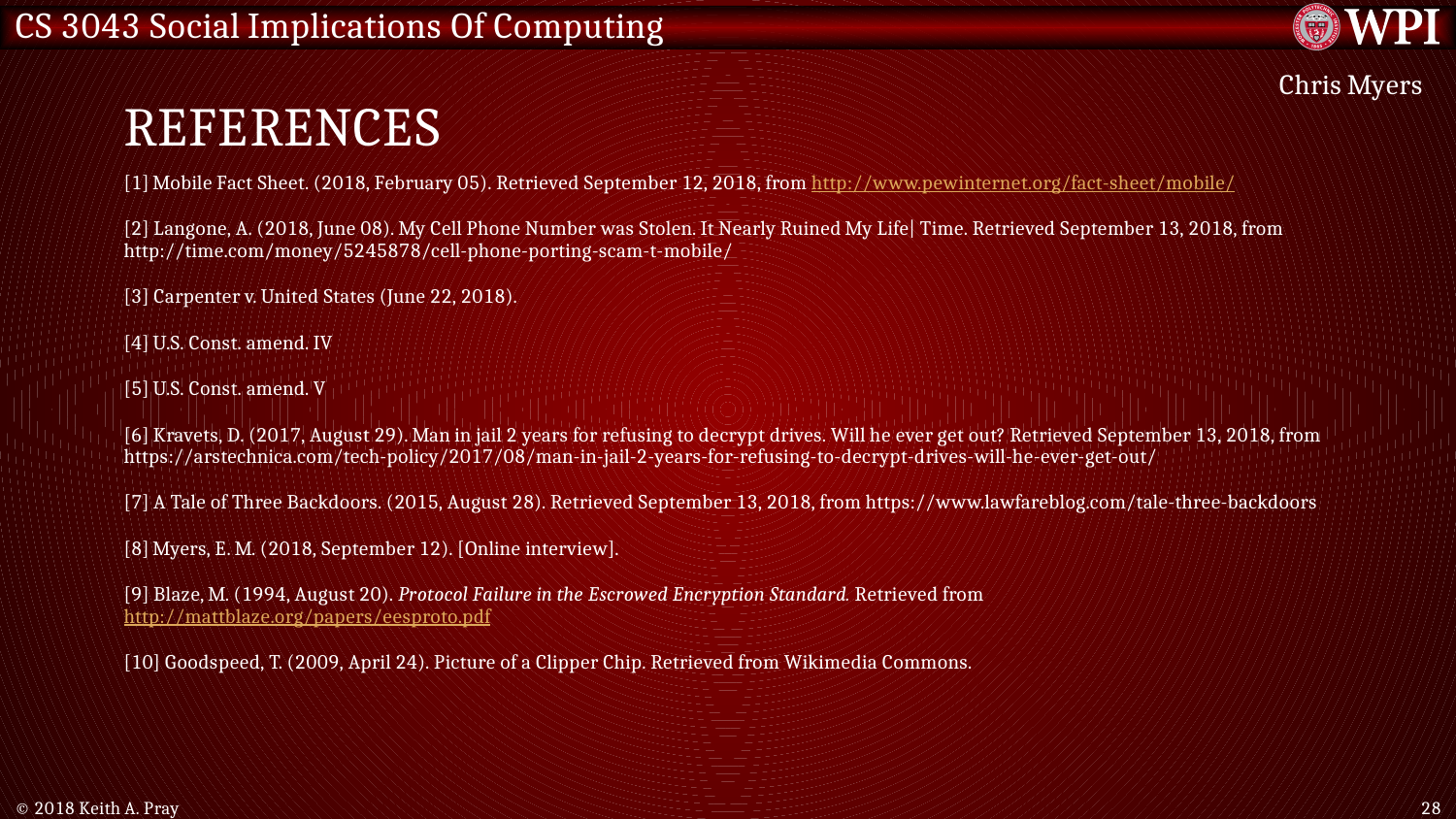

REFERENCES
Chris Myers
[1] Mobile Fact Sheet. (2018, February 05). Retrieved September 12, 2018, from http://www.pewinternet.org/fact-sheet/mobile/
[2] Langone, A. (2018, June 08). My Cell Phone Number was Stolen. It Nearly Ruined My Life| Time. Retrieved September 13, 2018, from http://time.com/money/5245878/cell-phone-porting-scam-t-mobile/
[3] Carpenter v. United States (June 22, 2018).
[4] U.S. Const. amend. IV
[5] U.S. Const. amend. V
[6] Kravets, D. (2017, August 29). Man in jail 2 years for refusing to decrypt drives. Will he ever get out? Retrieved September 13, 2018, from https://arstechnica.com/tech-policy/2017/08/man-in-jail-2-years-for-refusing-to-decrypt-drives-will-he-ever-get-out/
[7] A Tale of Three Backdoors. (2015, August 28). Retrieved September 13, 2018, from https://www.lawfareblog.com/tale-three-backdoors
[8] Myers, E. M. (2018, September 12). [Online interview].
[9] Blaze, M. (1994, August 20). Protocol Failure in the Escrowed Encryption Standard. Retrieved from http://mattblaze.org/papers/eesproto.pdf
[10] Goodspeed, T. (2009, April 24). Picture of a Clipper Chip. Retrieved from Wikimedia Commons.
© 2018 Keith A. Pray
28